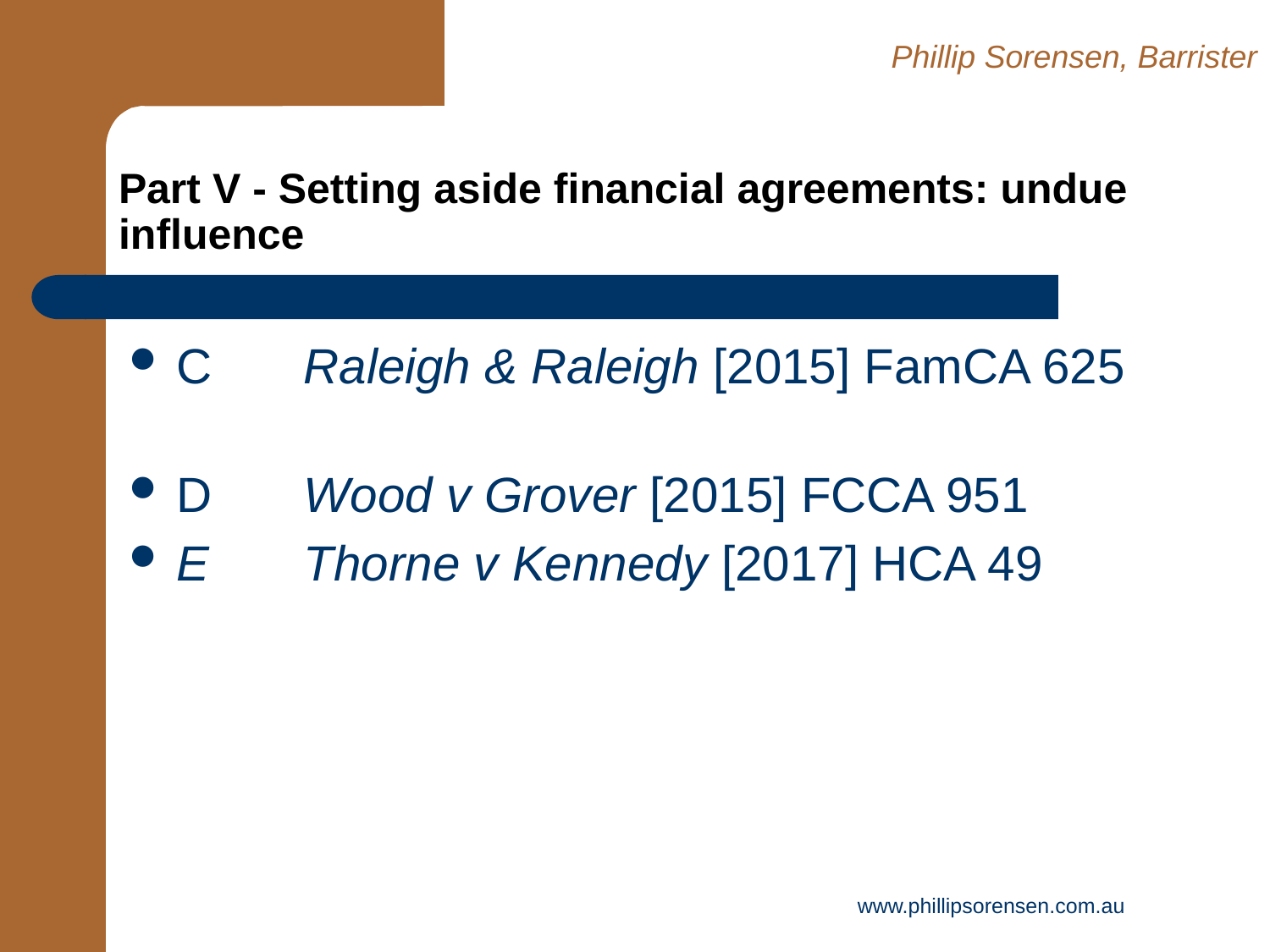

Phillip Sorensen, Barrister
# Part V - Setting aside financial agreements: undue influence
C	Raleigh & Raleigh [2015] FamCA 625
D	Wood v Grover [2015] FCCA 951
E	Thorne v Kennedy [2017] HCA 49
www.phillipsorensen.com.au